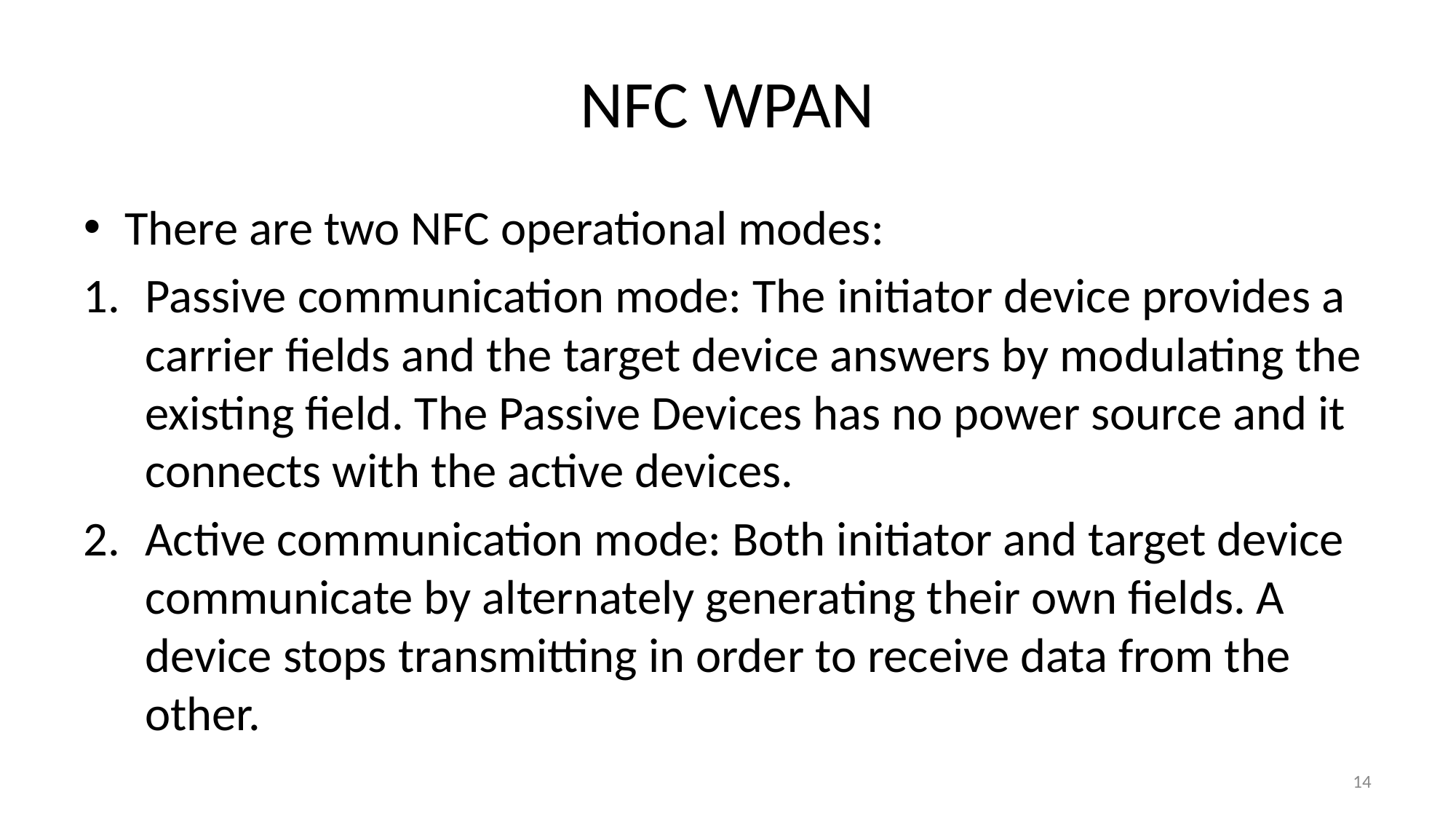

# NFC WPAN
There are two NFC operational modes:
Passive communication mode: The initiator device provides a carrier fields and the target device answers by modulating the existing field. The Passive Devices has no power source and it connects with the active devices.
Active communication mode: Both initiator and target device communicate by alternately generating their own fields. A device stops transmitting in order to receive data from the other.

14